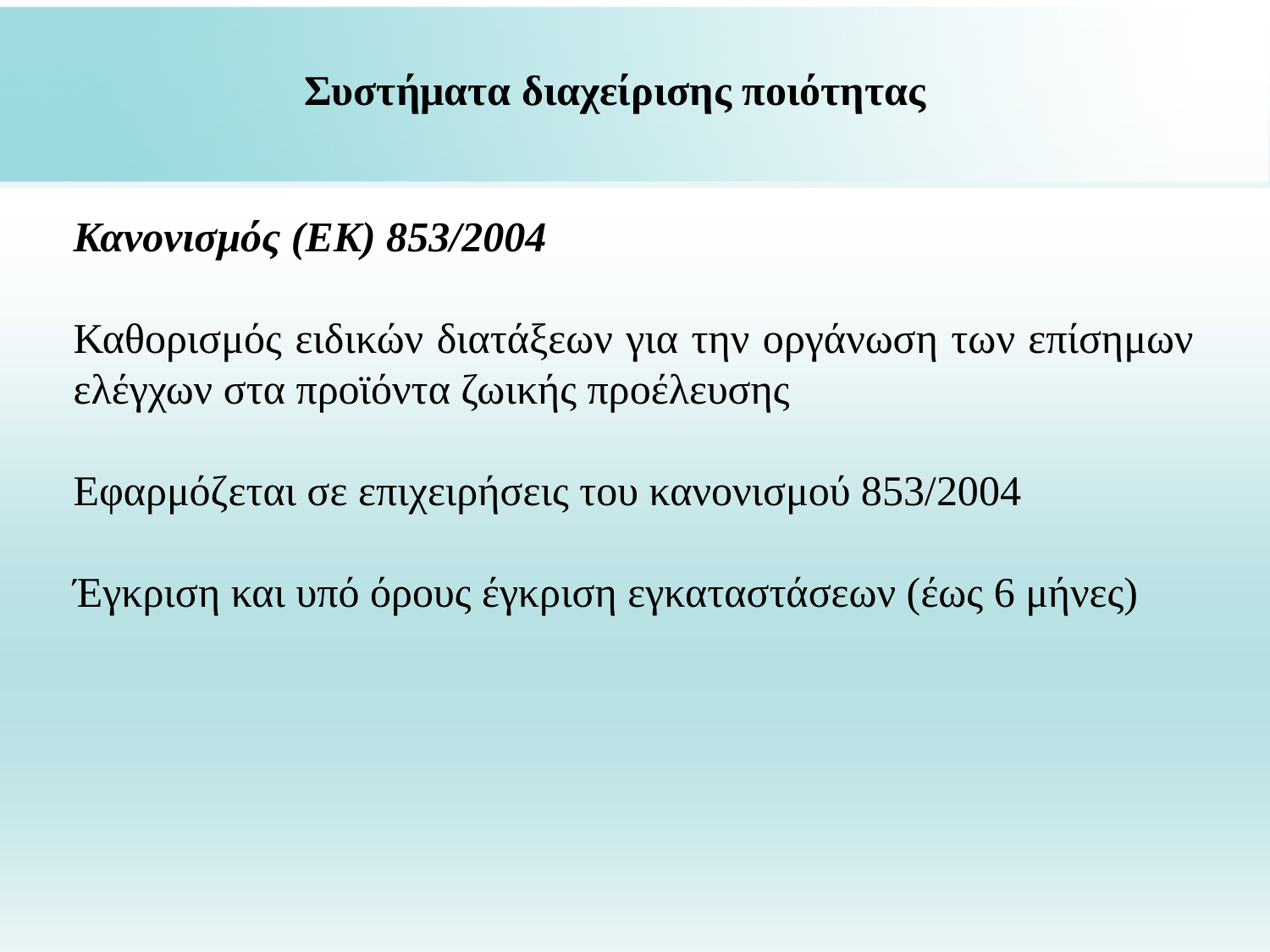

Συστήματα διαχείρισης ποιότητας
Κανονισμός (ΕΚ) 853/2004

Καθορισμός ειδικών διατάξεων για την οργάνωση των επίσημων ελέγχων στα προϊόντα ζωικής προέλευσης

Εφαρμόζεται σε επιχειρήσεις του κανονισμού 853/2004

Έγκριση και υπό όρους έγκριση εγκαταστάσεων (έως 6 μήνες)